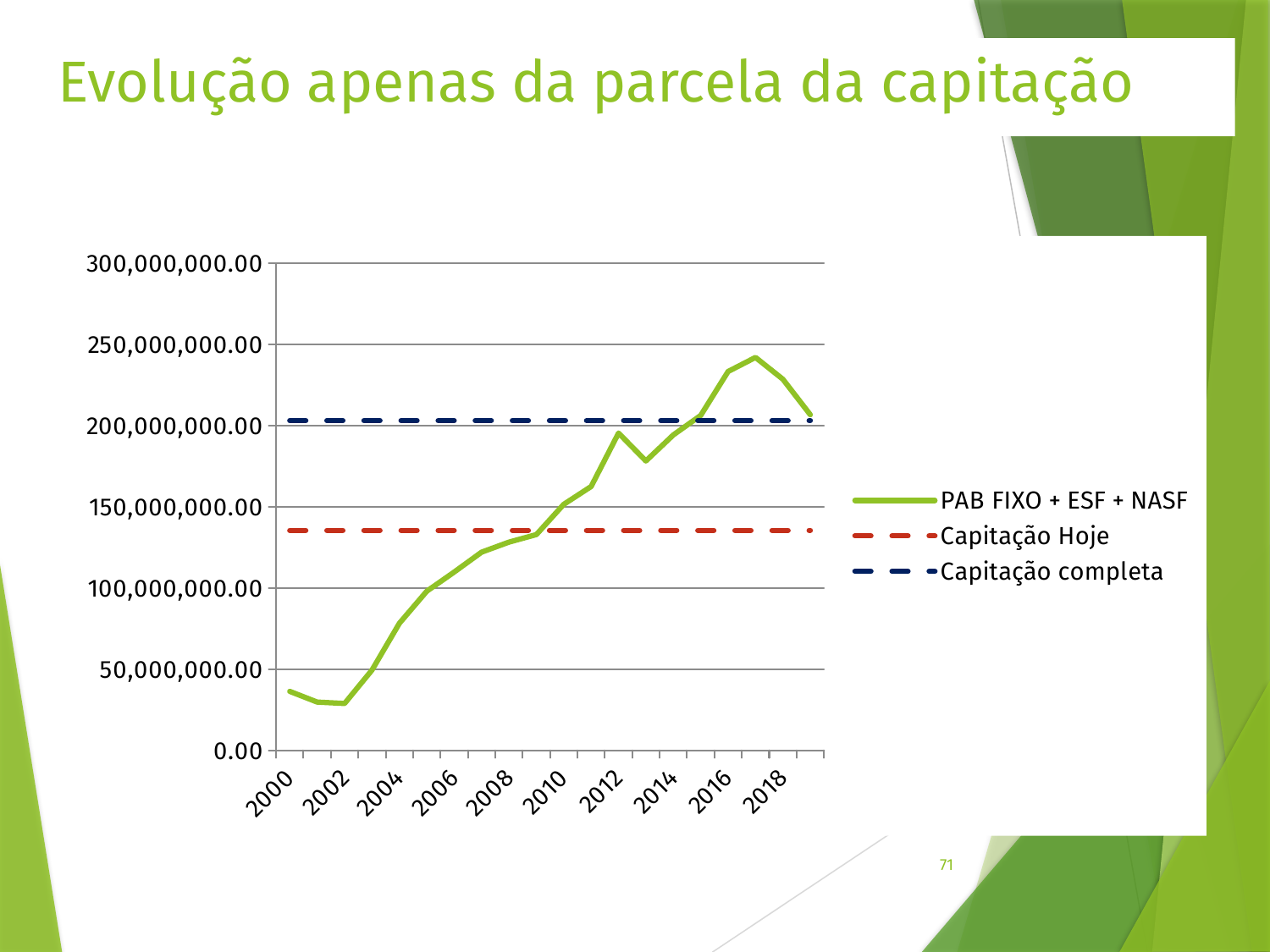

# Evolução apenas da parcela da capitação

### Chart

| Category | PAB FIXO + ESF + NASF | Capitação Hoje | Capitação completa |
|---|---|---|---|
| 2000 | 36339627.2 | 135539024.9005 | 203116268.05925003 |
| 2001 | 29748740.0 | 135539024.9005 | 203116268.05925003 |
| 2002 | 28869164.0 | 135539024.9005 | 203116268.05925003 |
| 2003 | 49460668.0 | 135539024.9005 | 203116268.05925003 |
| 2004 | 78255789.72999999 | 135539024.9005 | 203116268.05925003 |
| 2005 | 98010612.17 | 135539024.9005 | 203116268.05925003 |
| 2006 | 109814075.97 | 135539024.9005 | 203116268.05925003 |
| 2007 | 122072694.58 | 135539024.9005 | 203116268.05925003 |
| 2008 | 128245704.84 | 135539024.9005 | 203116268.05925003 |
| 2009 | 132933368.75999999 | 135539024.9005 | 203116268.05925003 |
| 2010 | 151546592.96 | 135539024.9005 | 203116268.05925003 |
| 2011 | 162538446.49 | 135539024.9005 | 203116268.05925003 |
| 2012 | 195416759.03 | 135539024.9005 | 203116268.05925003 |
| 2013 | 178250054.55 | 135539024.9005 | 203116268.05925003 |
| 2014 | 194257985.95 | 135539024.9005 | 203116268.05925003 |
| 2015 | 206276046.45 | 135539024.9005 | 203116268.05925003 |
| 2016 | 233339051.74 | 135539024.9005 | 203116268.05925003 |
| 2017 | 242011476.82 | 135539024.9005 | 203116268.05925003 |
| 2018 | 228552063.29 | 135539024.9005 | 203116268.05925003 |
| 2019 | 206712690.04 | 135539024.9005 | 203116268.05925003 |
71